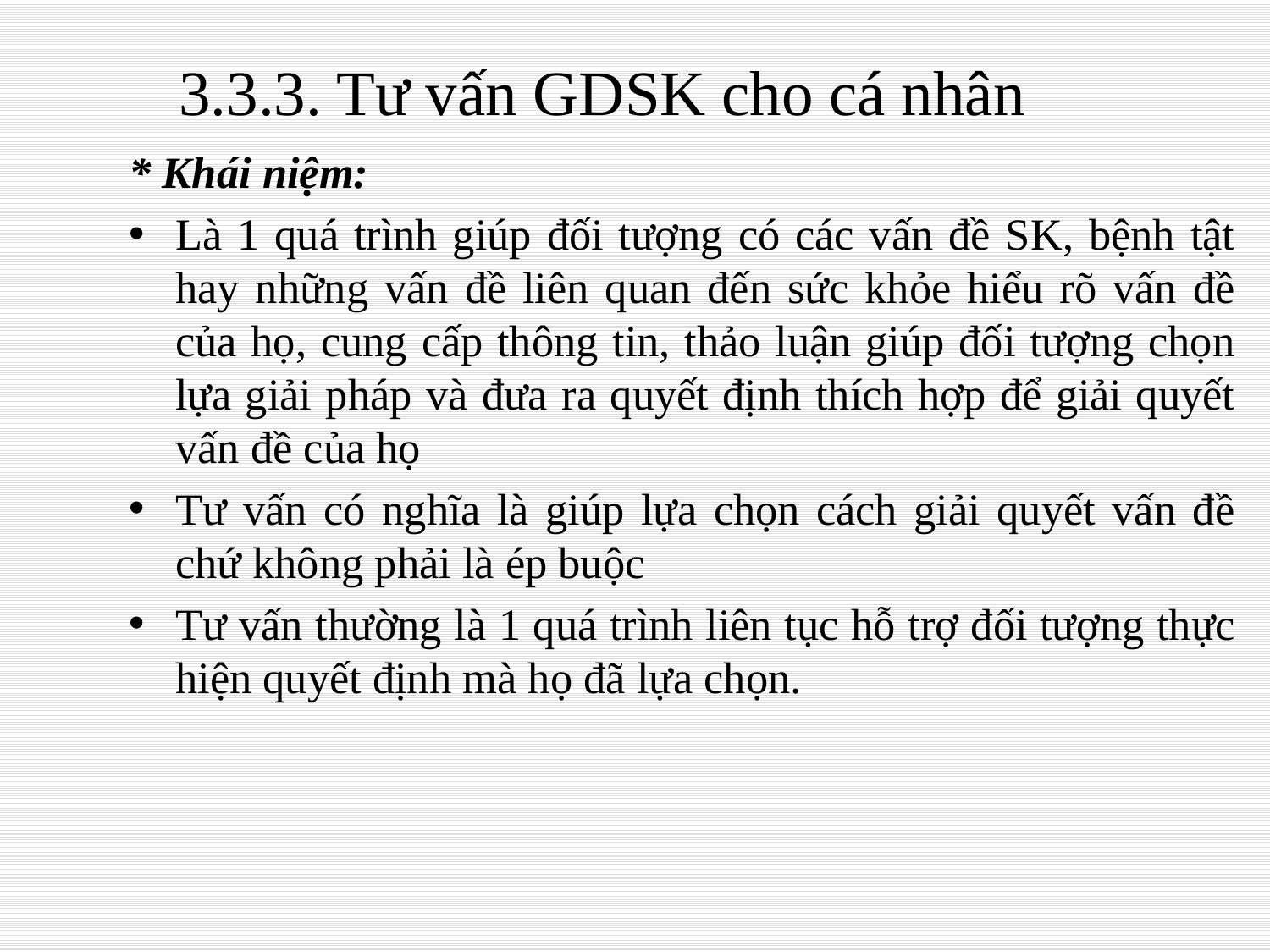

# 3.3.3. Tư vấn GDSK cho cá nhân
* Khái niệm:
Là 1 quá trình giúp đối tượng có các vấn đề SK, bệnh tật hay những vấn đề liên quan đến sức khỏe hiểu rõ vấn đề của họ, cung cấp thông tin, thảo luận giúp đối tượng chọn lựa giải pháp và đưa ra quyết định thích hợp để giải quyết vấn đề của họ
Tư vấn có nghĩa là giúp lựa chọn cách giải quyết vấn đề chứ không phải là ép buộc
Tư vấn thường là 1 quá trình liên tục hỗ trợ đối tượng thực hiện quyết định mà họ đã lựa chọn.